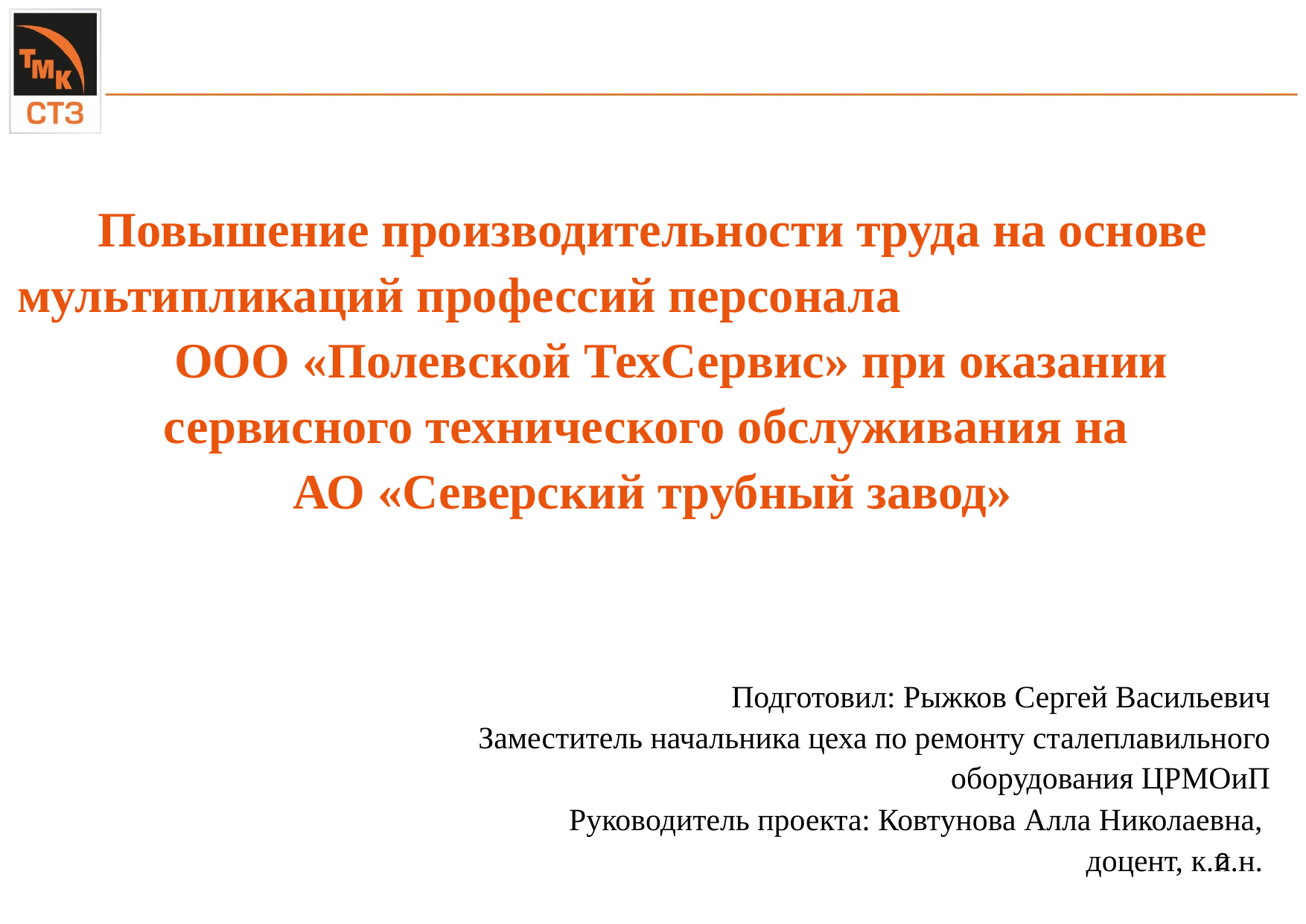

Повышение производительности труда на основе мультипликаций профессий персонала                                   ООО «Полевской ТехСервис» при оказании сервисного технического обслуживания на
АО «Северский трубный завод»
Подготовил: Рыжков Сергей Васильевич
Заместитель начальника цеха по ремонту сталеплавильного оборудования ЦРМОиП
Руководитель проекта: Ковтунова Алла Николаевна,
доцент, к.п.н.
2